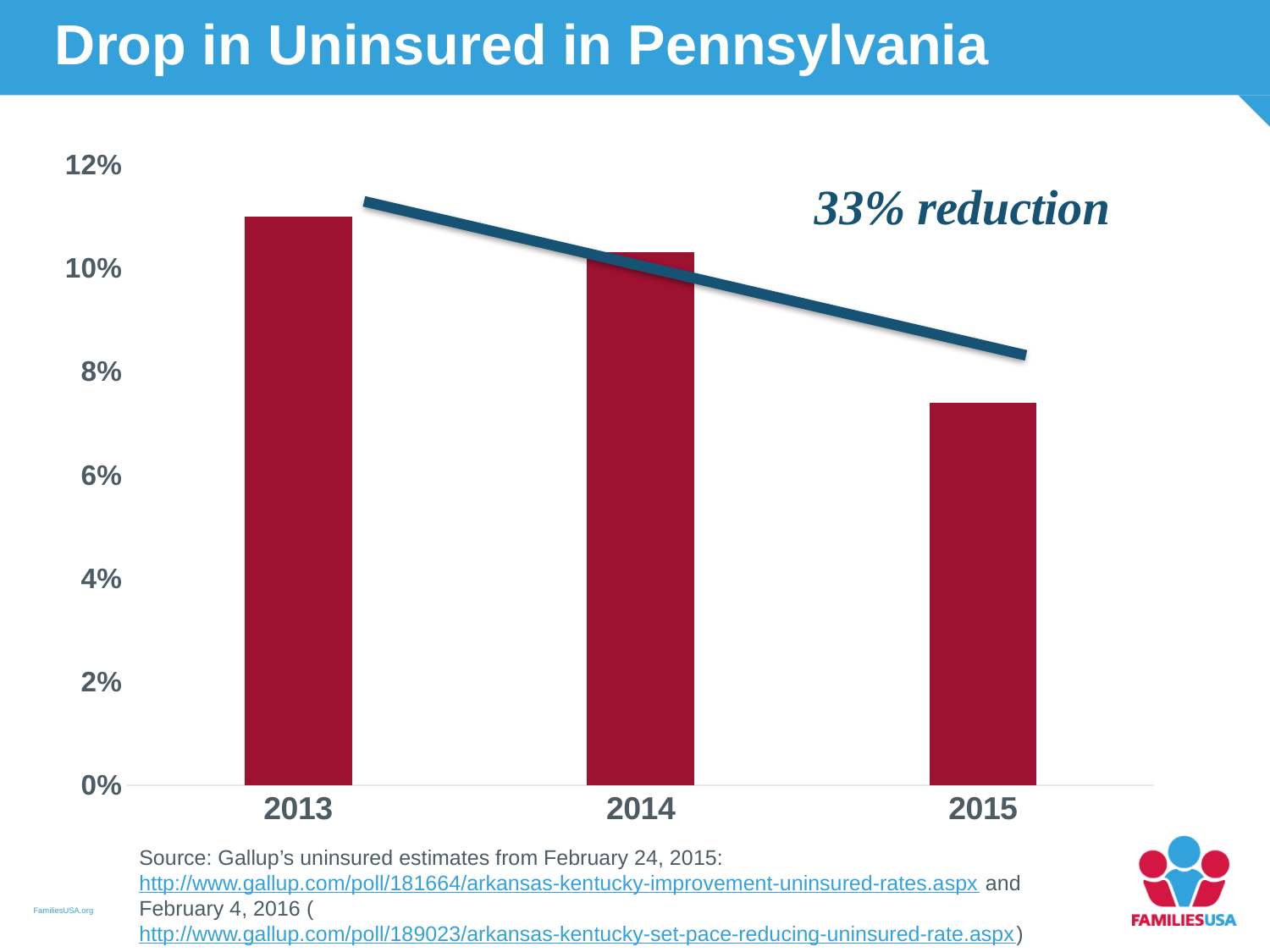

Drop in Uninsured in Pennsylvania

### Chart

| Category | Series 1 |
|---|---|
| 2013 | 0.11 |
| 2014 | 0.103 |
| 2015 | 0.074 |
Source: Gallup’s uninsured estimates from February 24, 2015: http://www.gallup.com/poll/181664/arkansas-kentucky-improvement-uninsured-rates.aspx and February 4, 2016 (http://www.gallup.com/poll/189023/arkansas-kentucky-set-pace-reducing-uninsured-rate.aspx)